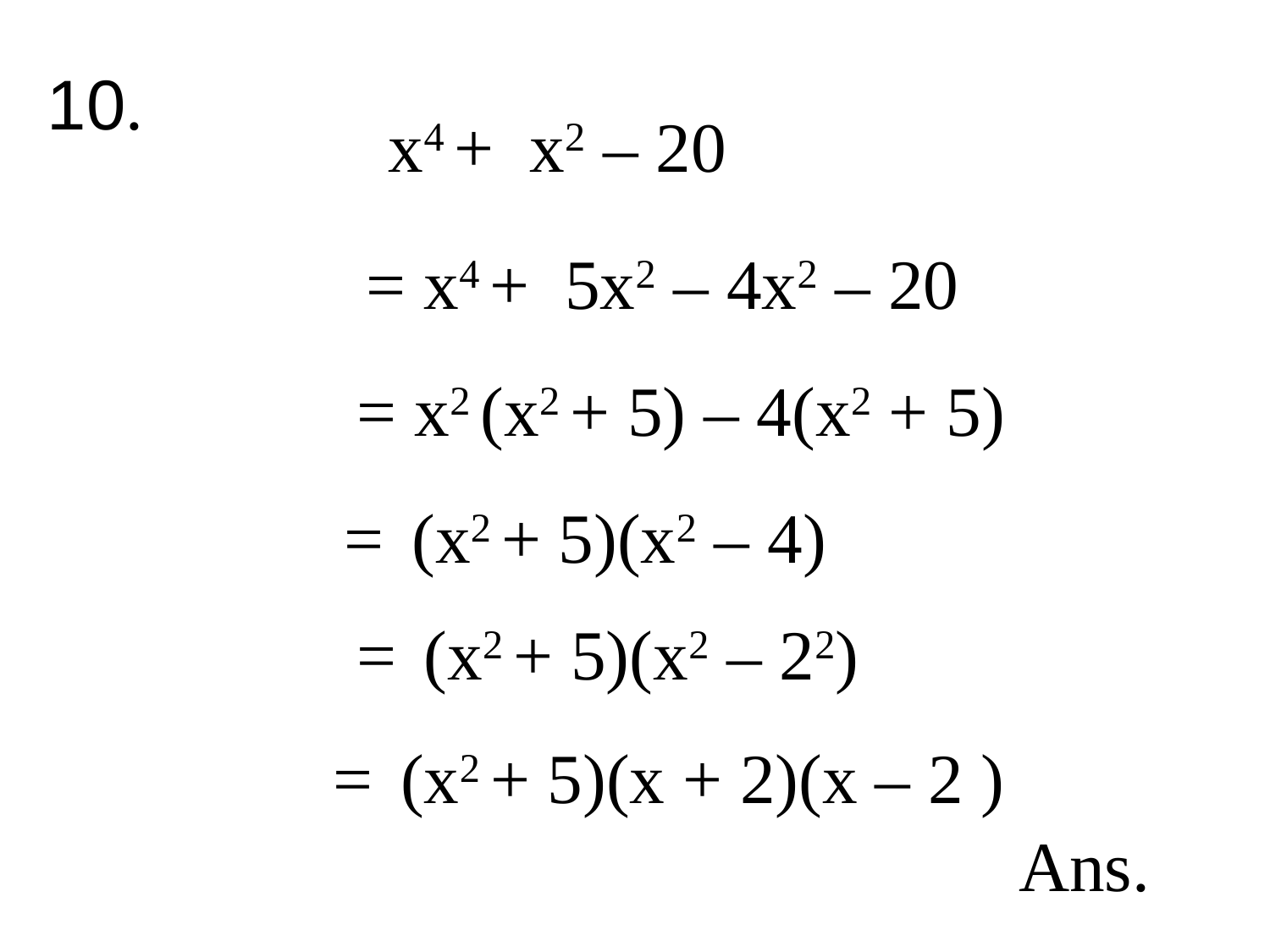

10.
x4 +  x2 – 20
 = x4 +  5x2 – 4x2 – 20
 = x2 (x2 + 5) – 4(x2 + 5)
 =  (x2 + 5)(x2 – 4)
 =  (x2 + 5)(x2 – 22)
 =  (x2 + 5)(x + 2)(x – 2 )
Ans.